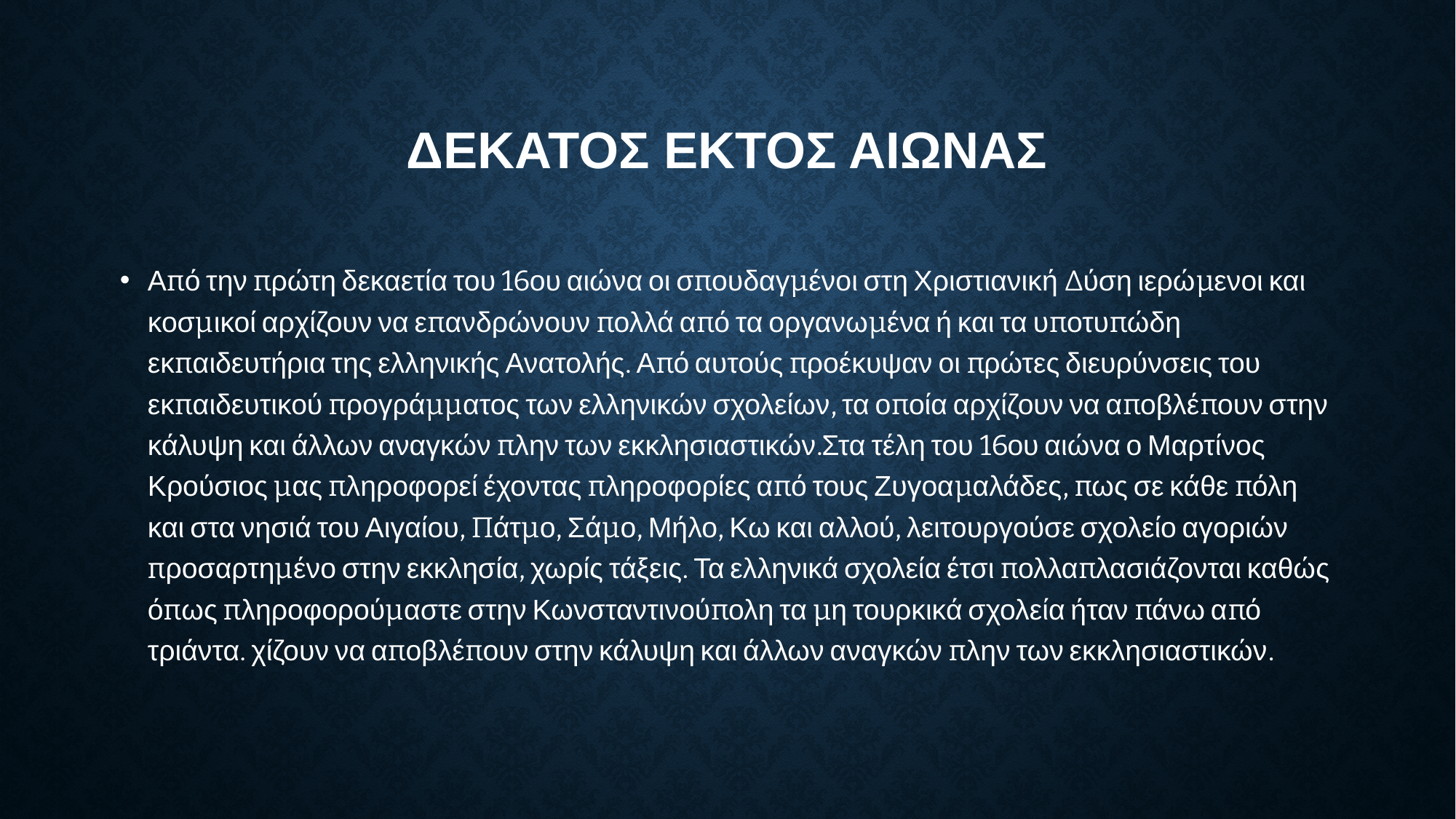

# Δεκατοσ εκτοσ αιωνασ
Από την πρώτη δεκαετία του 16ου αιώνα οι σπουδαγμένοι στη Χριστιανική Δύση ιερώμενοι και κοσμικοί αρχίζουν να επανδρώνουν πολλά από τα οργανωμένα ή και τα υποτυπώδη εκπαιδευτήρια της ελληνικής Ανατολής. Από αυτούς προέκυψαν οι πρώτες διευρύνσεις του εκπαιδευτικού προγράμματος των ελληνικών σχολείων, τα οποία αρχίζουν να αποβλέπουν στην κάλυψη και άλλων αναγκών πλην των εκκλησιαστικών.Στα τέλη του 16ου αιώνα ο Μαρτίνος Κρούσιος μας πληροφορεί έχοντας πληροφορίες από τους Ζυγοαμαλάδες, πως σε κάθε πόλη και στα νησιά του Αιγαίου, Πάτμο, Σάμο, Μήλο, Κω και αλλού, λειτουργούσε σχολείο αγοριών προσαρτημένο στην εκκλησία, χωρίς τάξεις. Τα ελληνικά σχολεία έτσι πολλαπλασιάζονται καθώς όπως πληροφορούμαστε στην Κωνσταντινούπολη τα μη τουρκικά σχολεία ήταν πάνω από τριάντα. χίζουν να αποβλέπουν στην κάλυψη και άλλων αναγκών πλην των εκκλησιαστικών.